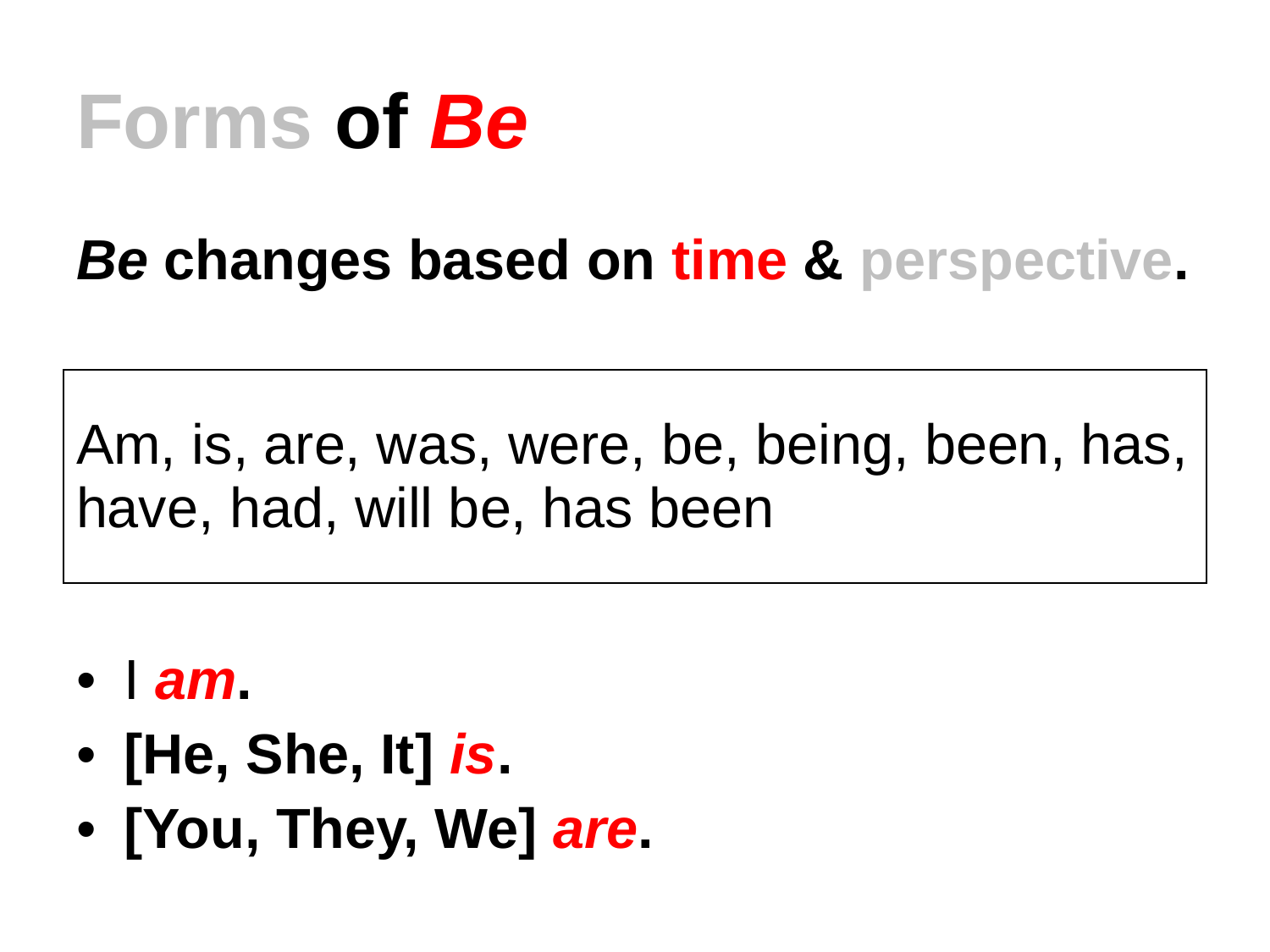

# Forms of Be
Be changes based on time & perspective.

| Am, is, are, was, were, be, being, been, has, have, had, will be, has been |
| --- |
I am.
[He, She, It] is.
[You, They, We] are.